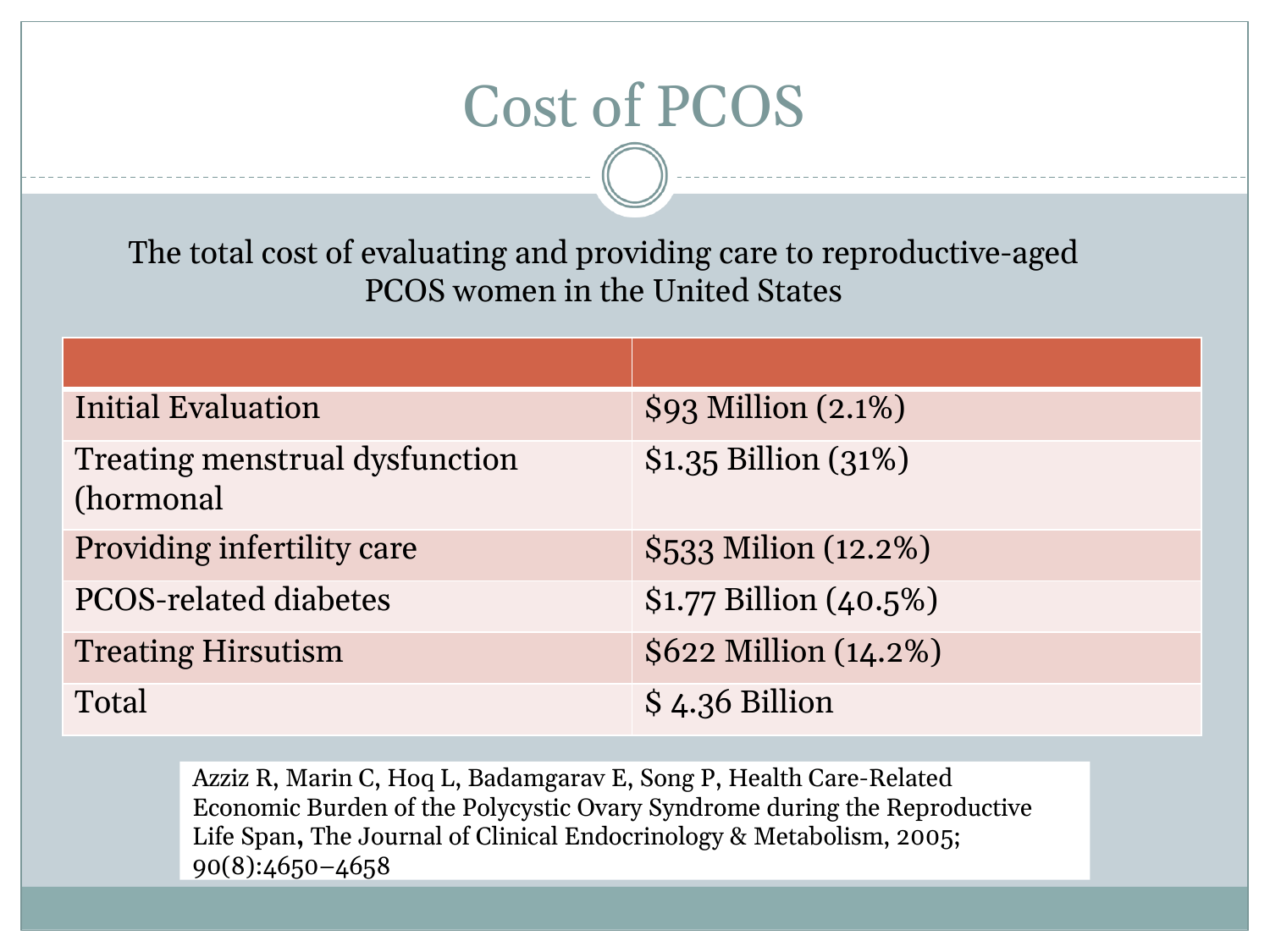

# Cost of PCOS
The total cost of evaluating and providing care to reproductive-aged PCOS women in the United States
|  |  |
| --- | --- |
| Initial Evaluation | $93 Million (2.1%) |
| Treating menstrual dysfunction (hormonal | $1.35 Billion (31%) |
| Providing infertility care | $533 Milion (12.2%) |
| PCOS-related diabetes | $1.77 Billion (40.5%) |
| Treating Hirsutism | $622 Million (14.2%) |
| Total | $ 4.36 Billion |
Azziz R, Marin C, Hoq L, Badamgarav E, Song P, Health Care-Related Economic Burden of the Polycystic Ovary Syndrome during the Reproductive Life Span, The Journal of Clinical Endocrinology & Metabolism, 2005; 90(8):4650–4658